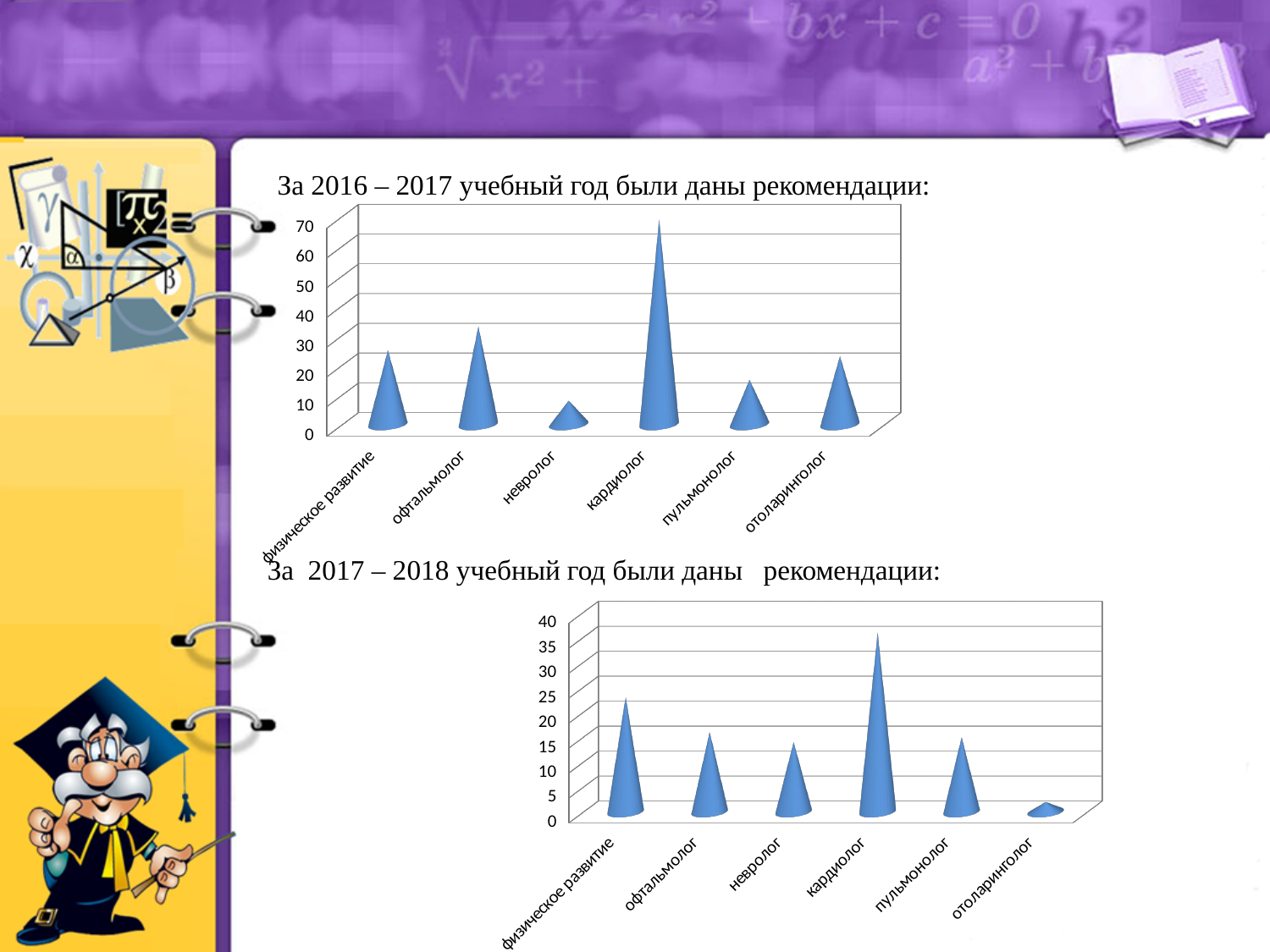

За 2016 – 2017 учебный год были даны рекомендации:

[unsupported chart]

За  2017 – 2018 учебный год были даны   рекомендации:

[unsupported chart]